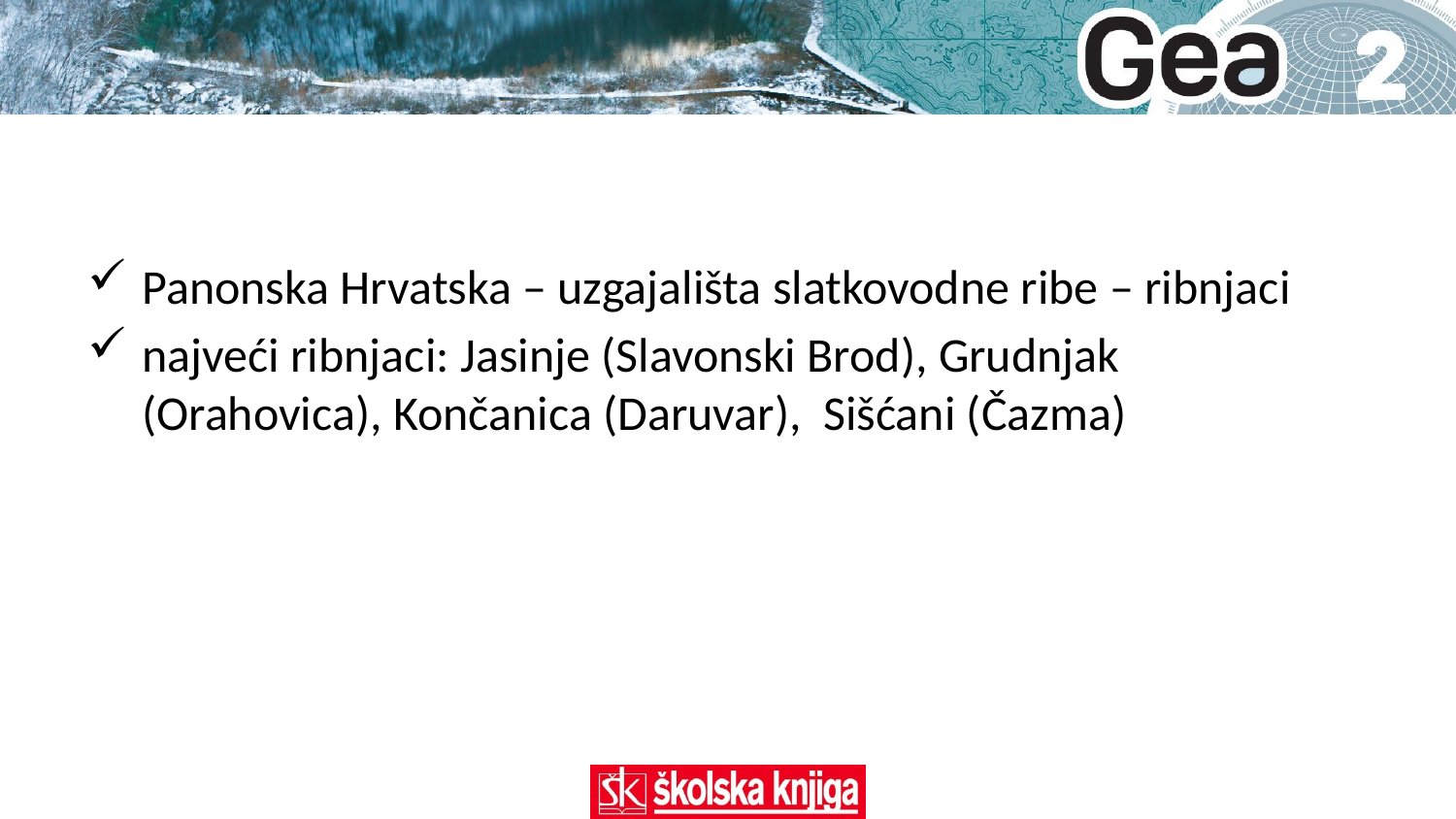

Panonska Hrvatska – uzgajališta slatkovodne ribe – ribnjaci
najveći ribnjaci: Jasinje (Slavonski Brod), Grudnjak (Orahovica), Končanica (Daruvar),  Sišćani (Čazma)